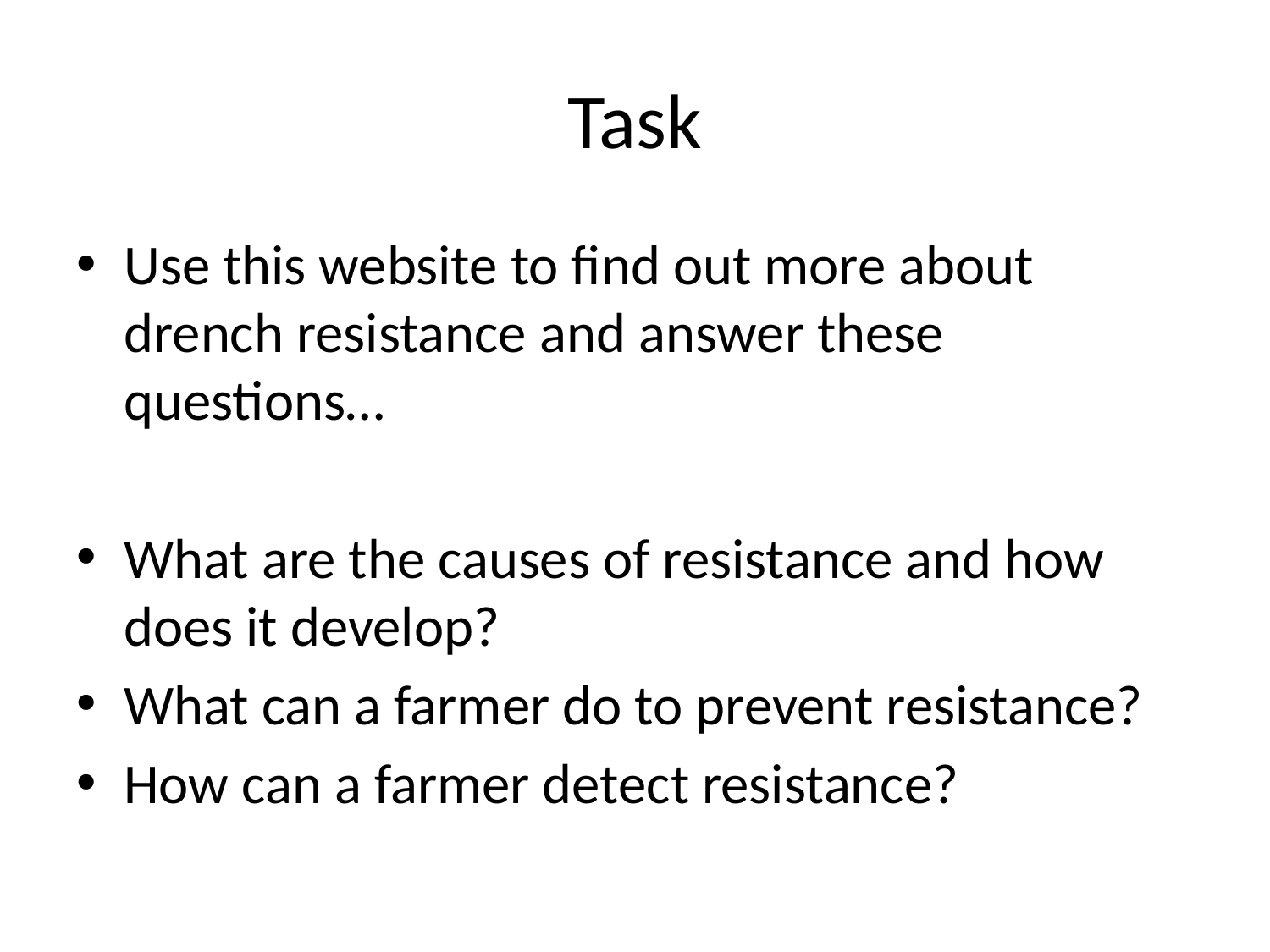

# Task
Use this website to find out more about drench resistance and answer these questions…

What are the causes of resistance and how does it develop?
What can a farmer do to prevent resistance?
How can a farmer detect resistance?